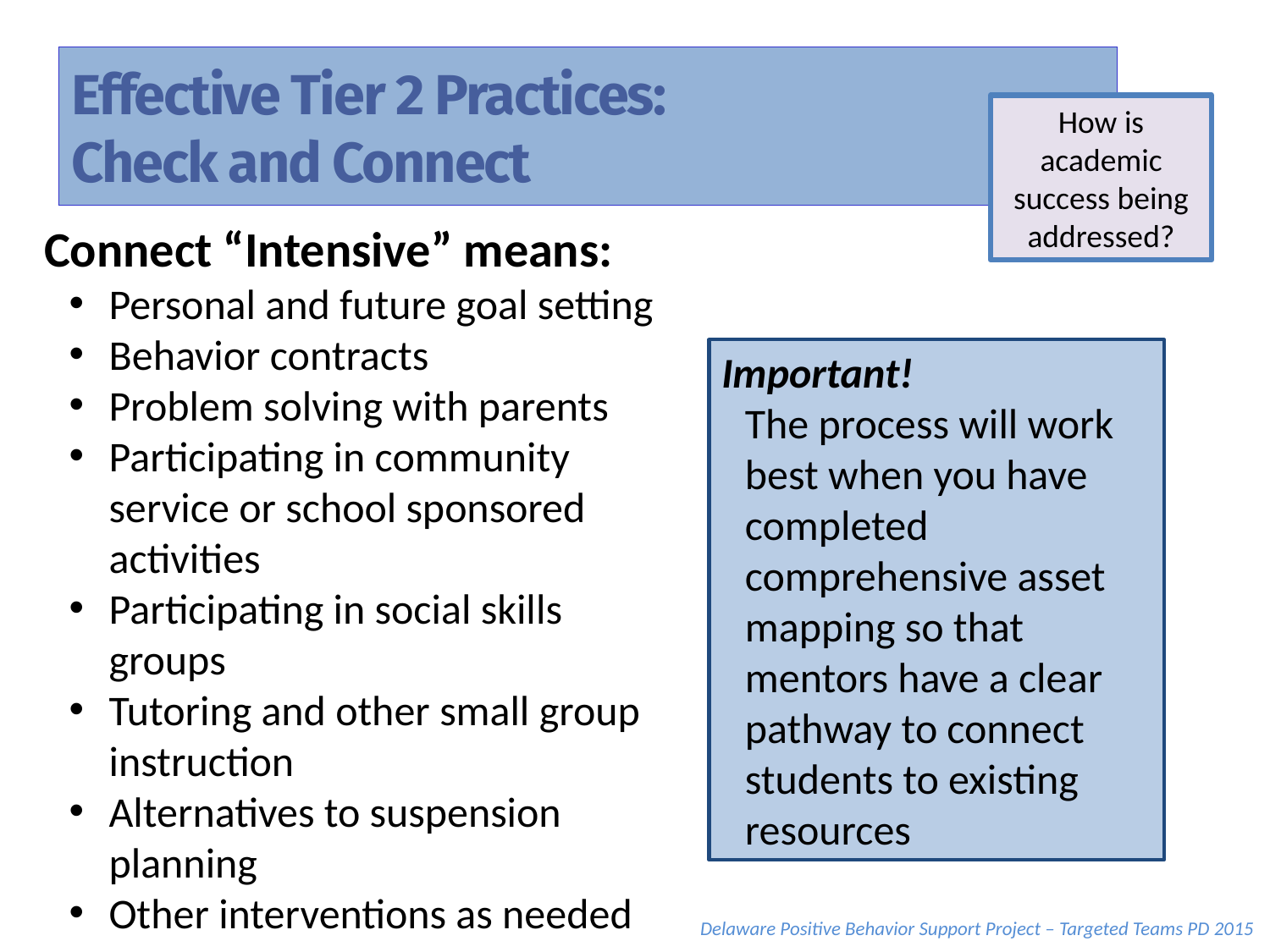

Effective Tier 2 Practices:
Check and Connect
How is academic success being addressed?
Connect “Intensive” means:
Personal and future goal setting
Behavior contracts
Problem solving with parents
Participating in community service or school sponsored activities
Participating in social skills groups
Tutoring and other small group instruction
Alternatives to suspension planning
Other interventions as needed

Important!
The process will work best when you have completed comprehensive asset mapping so that mentors have a clear pathway to connect students to existing resources
Delaware Positive Behavior Support Project – Targeted Teams PD 2015